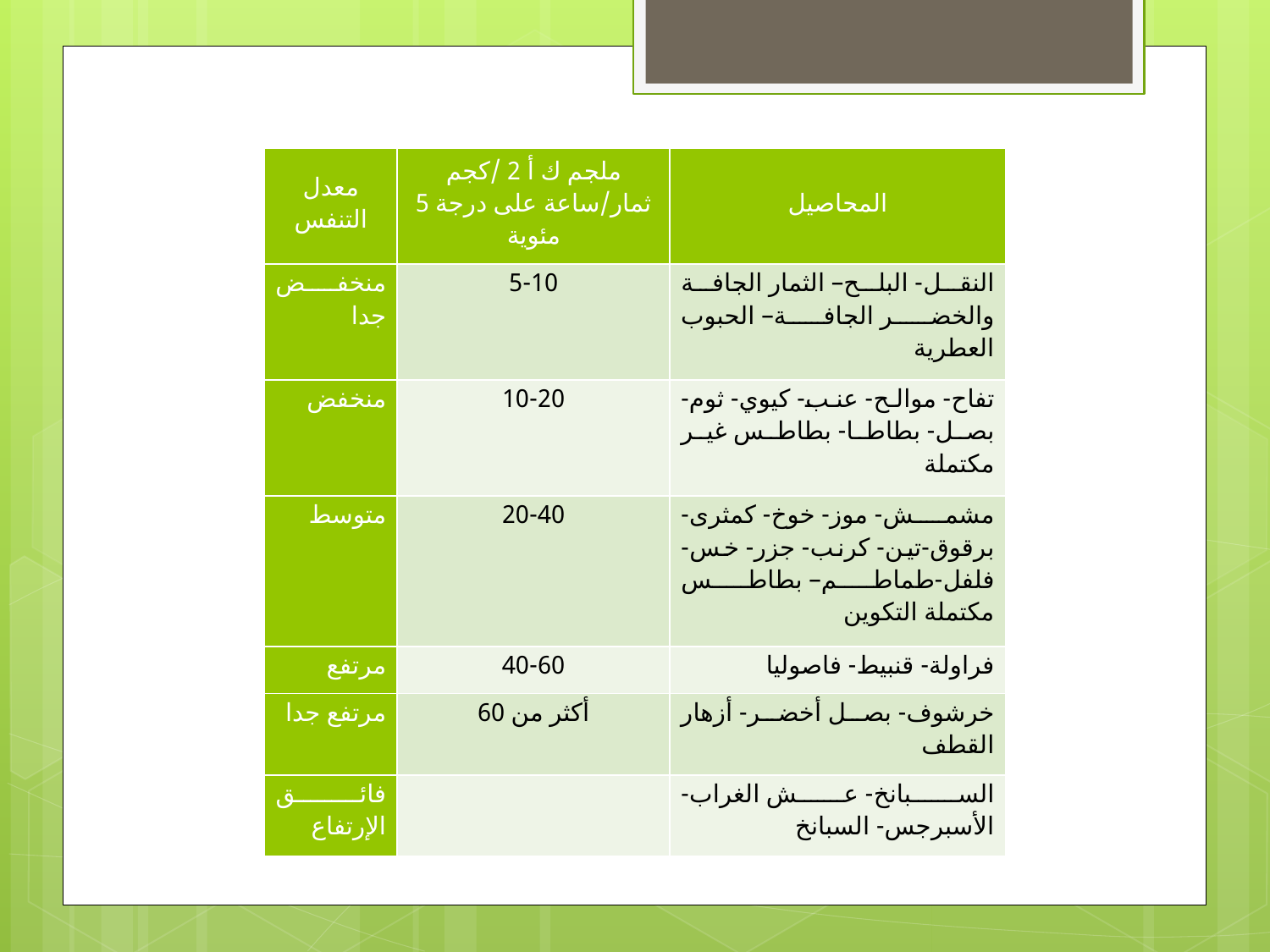

| معدل التنفس | ملجم ك أ 2 /كجم ثمار/ساعة على درجة 5 مئوية | المحاصيل |
| --- | --- | --- |
| منخفض جدا | 5-10 | النقل- البلح– الثمار الجافة والخضر الجافة– الحبوب العطرية |
| منخفض | 10-20 | تفاح- موالح- عنب- كيوي- ثوم-بصل- بطاطا- بطاطس غير مكتملة |
| متوسط | 20-40 | مشمش- موز- خوخ- كمثرى- برقوق-تين- كرنب- جزر- خس- فلفل-طماطم– بطاطس مكتملة التكوين |
| مرتفع | 40-60 | فراولة- قنبيط- فاصوليا |
| مرتفع جدا | أكثر من 60 | خرشوف- بصل أخضر- أزهار القطف |
| فائق الإرتفاع |  | السبانخ- عش الغراب- الأسبرجس- السبانخ |